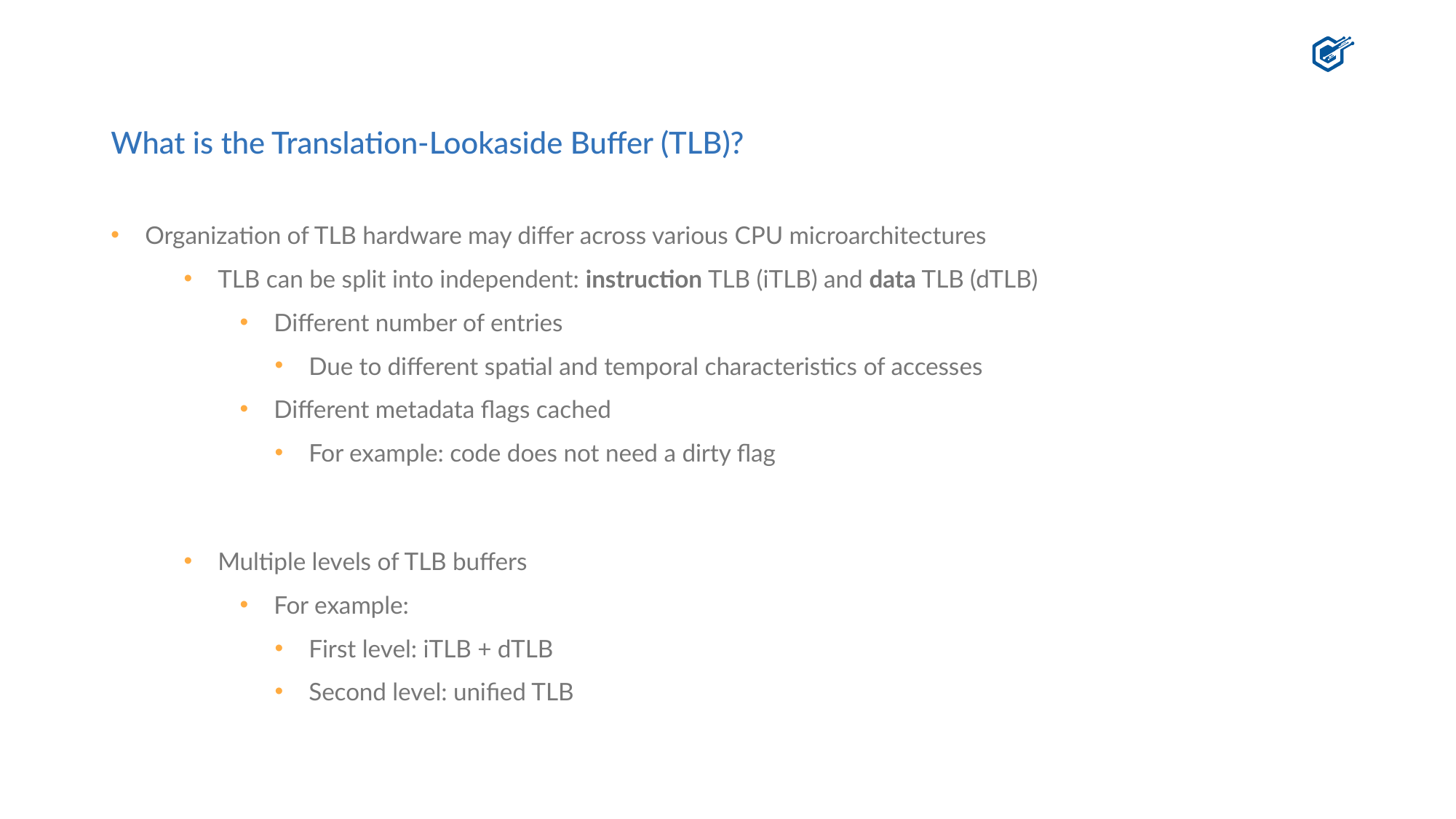

# What is the Translation-Lookaside Buffer (TLB)?
Organization of TLB hardware may differ across various CPU microarchitectures
TLB can be split into independent: instruction TLB (iTLB) and data TLB (dTLB)
Different number of entries
Due to different spatial and temporal characteristics of accesses
Different metadata flags cached
For example: code does not need a dirty flag

Multiple levels of TLB buffers
For example:
First level: iTLB + dTLB
Second level: unified TLB